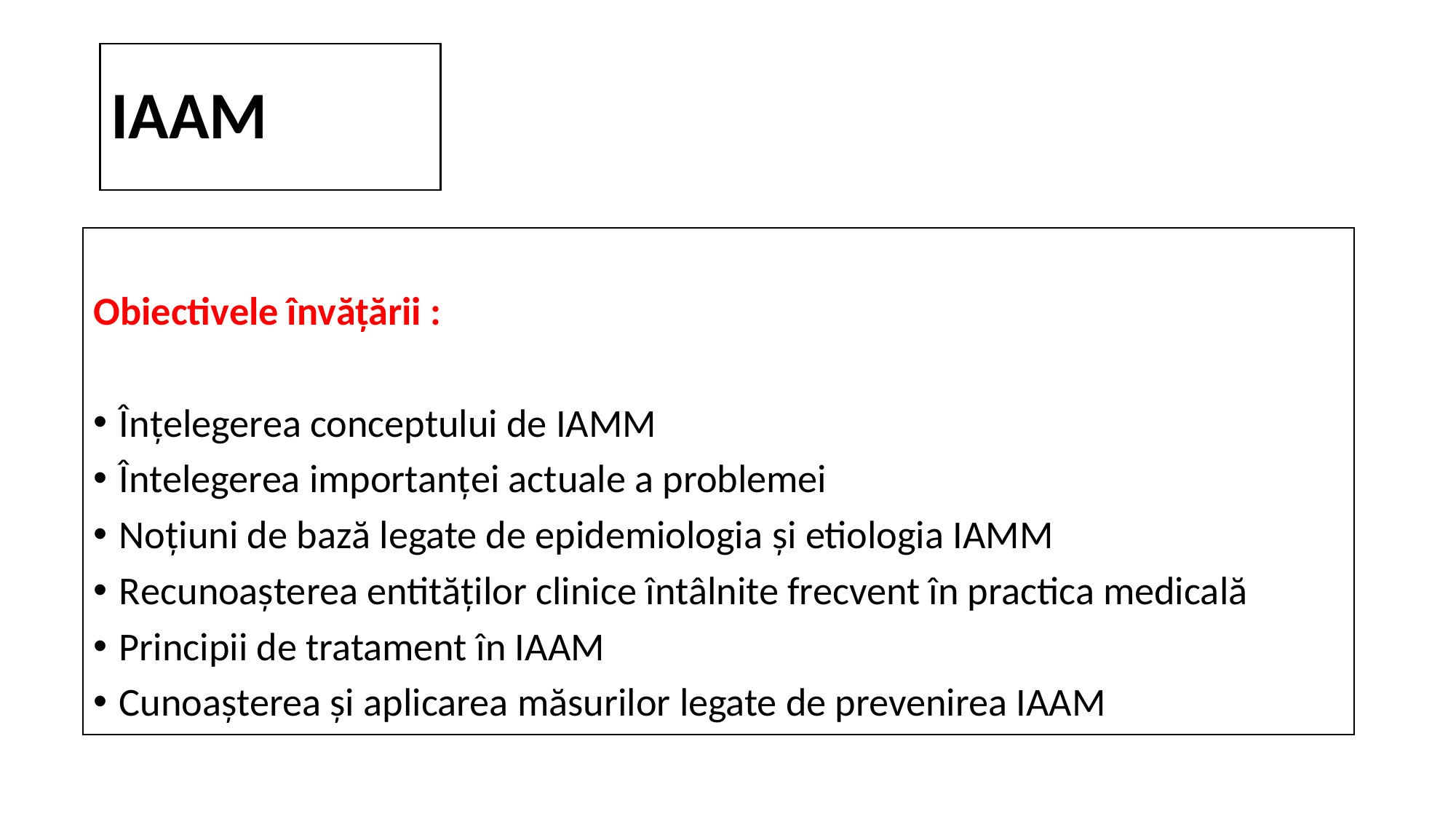

# IAAM

Obiectivele învățării :

Înțelegerea conceptului de IAMM
Întelegerea importanței actuale a problemei
Noțiuni de bază legate de epidemiologia și etiologia IAMM
Recunoașterea entităților clinice întâlnite frecvent în practica medicală
Principii de tratament în IAAM
Cunoașterea și aplicarea măsurilor legate de prevenirea IAAM